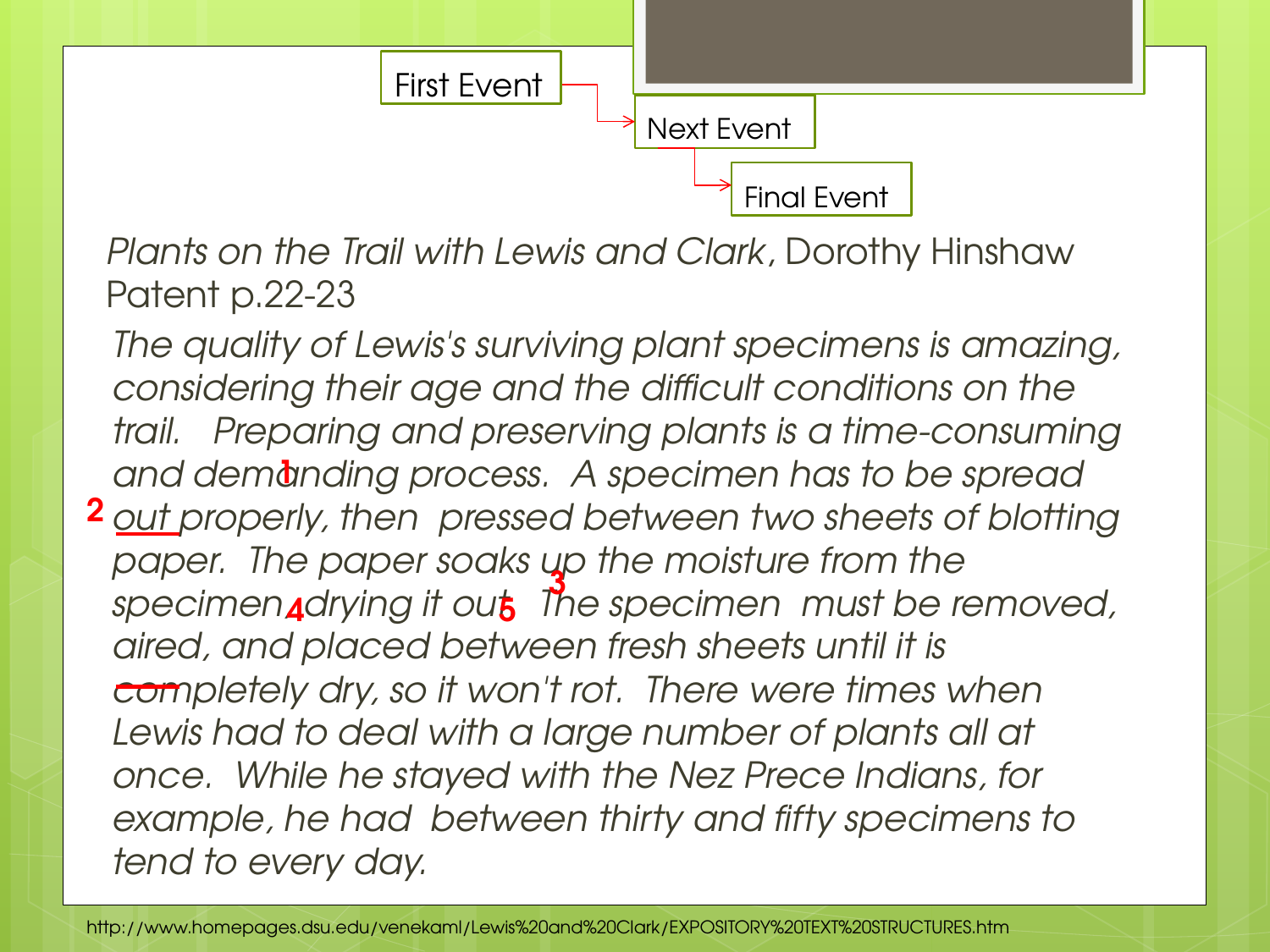

First Event

Next Event

Final Event
Plants on the Trail with Lewis and Clark, Dorothy Hinshaw Patent p.22-23
The quality of Lewis's surviving plant specimens is amazing, considering their age and the difficult conditions on the trail.   Preparing and preserving plants is a time-consuming and demanding process.  A specimen has to be spread out properly, then  pressed between two sheets of blotting paper.  The paper soaks up the moisture from the specimen, drying it out.  The specimen  must be removed, aired, and placed between fresh sheets until it is completely dry, so it won't rot.  There were times when   Lewis had to deal with a large number of plants all at once.  While he stayed with the Nez Prece Indians, for example, he had  between thirty and fifty specimens to tend to every day.

1
2
3
4
5
http://www.homepages.dsu.edu/venekaml/Lewis%20and%20Clark/EXPOSITORY%20TEXT%20STRUCTURES.htm